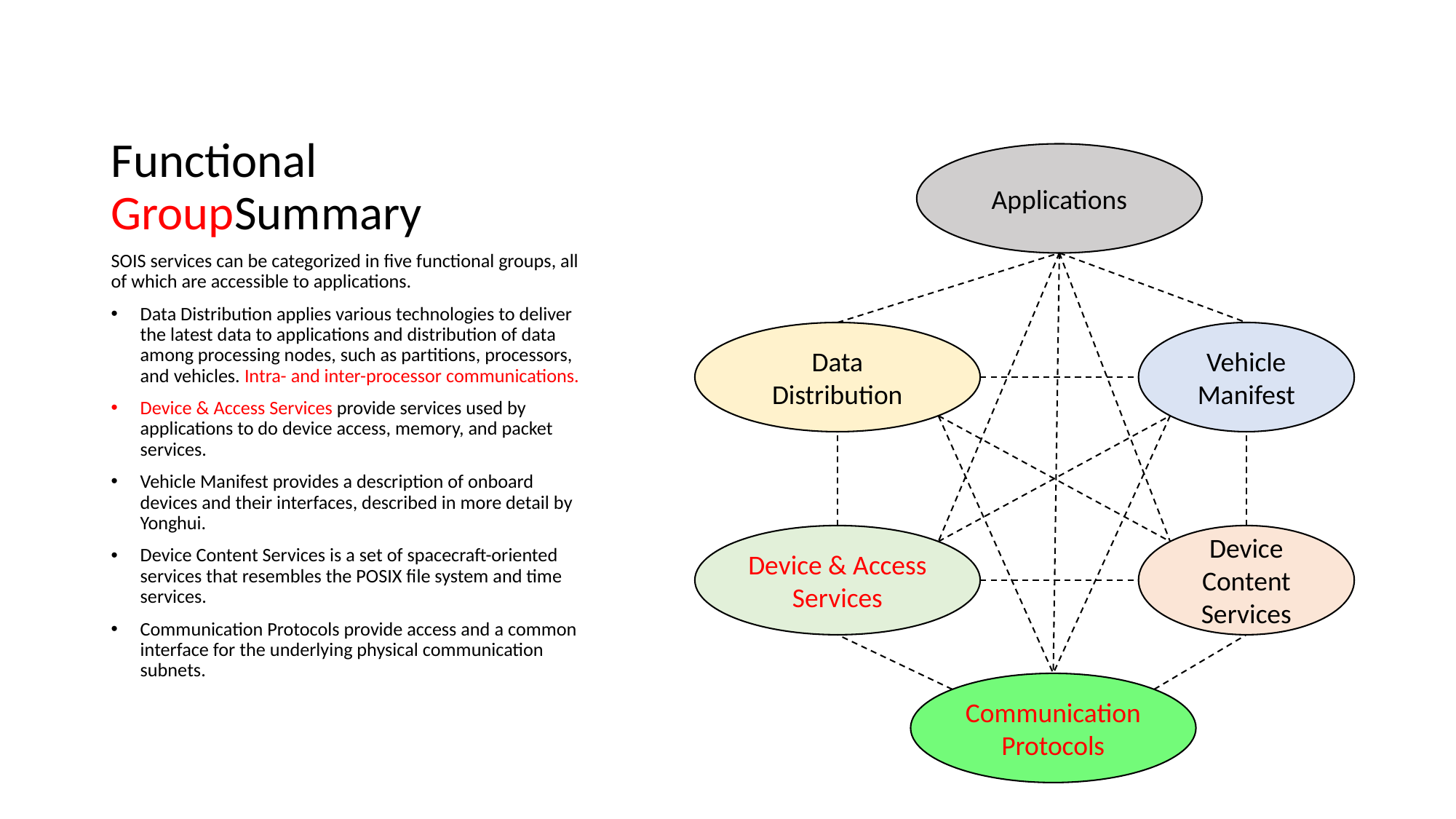

# Functional GroupSummary
Applications
SOIS services can be categorized in five functional groups, all of which are accessible to applications.
Data Distribution applies various technologies to deliver the latest data to applications and distribution of data among processing nodes, such as partitions, processors, and vehicles. Intra- and inter-processor communications.
Device & Access Services provide services used by applications to do device access, memory, and packet services.
Vehicle Manifest provides a description of onboard devices and their interfaces, described in more detail by Yonghui.
Device Content Services is a set of spacecraft-oriented services that resembles the POSIX file system and time services.
Communication Protocols provide access and a common interface for the underlying physical communication subnets.
Data Distribution
Vehicle Manifest
Device & Access Services
Device Content Services
Communication
Protocols